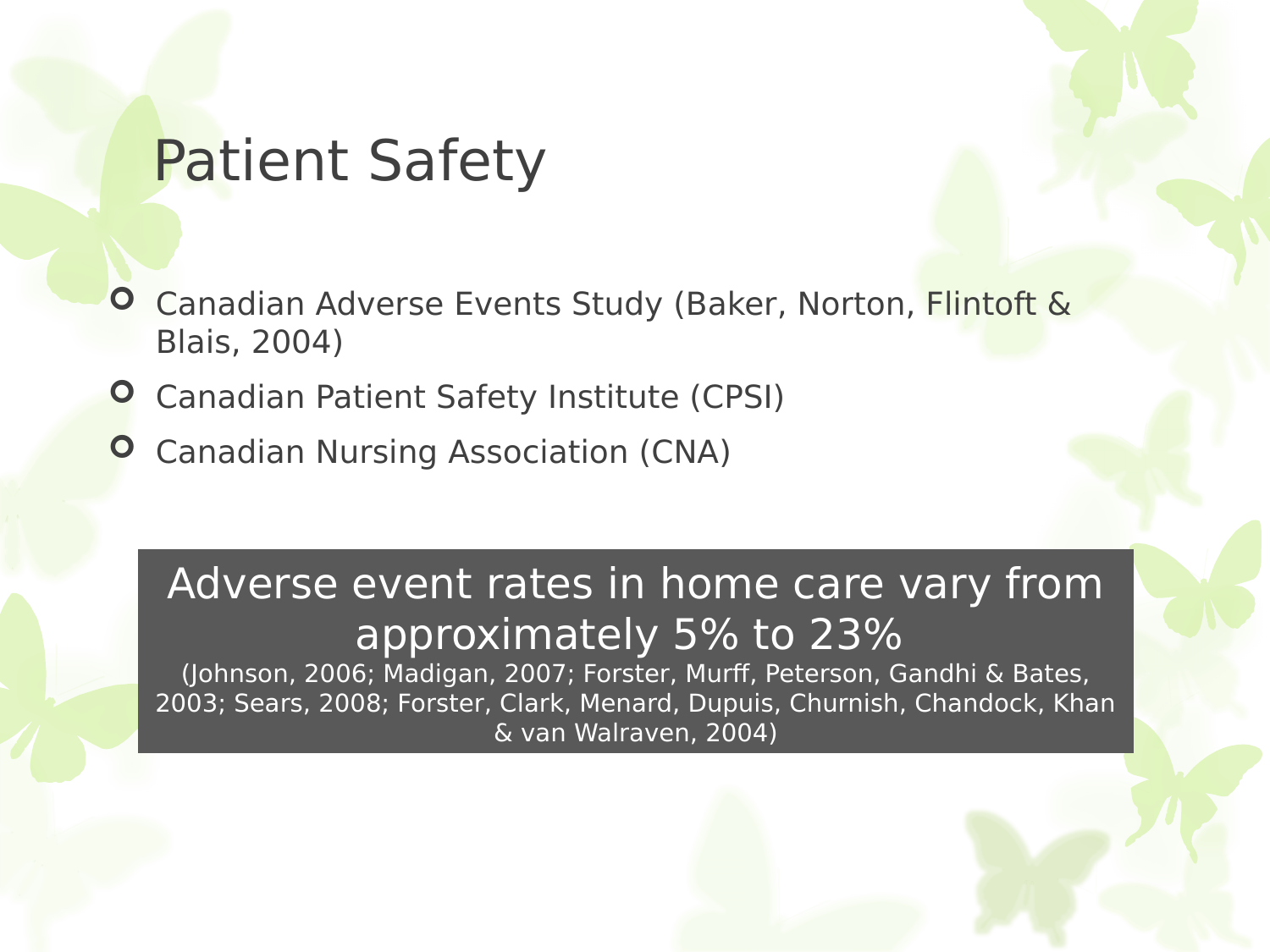

# Patient Safety
Canadian Adverse Events Study (Baker, Norton, Flintoft & Blais, 2004)
Canadian Patient Safety Institute (CPSI)
Canadian Nursing Association (CNA)

Adverse event rates in home care vary from approximately 5% to 23%
(Johnson, 2006; Madigan, 2007; Forster, Murff, Peterson, Gandhi & Bates, 2003; Sears, 2008; Forster, Clark, Menard, Dupuis, Churnish, Chandock, Khan & van Walraven, 2004)